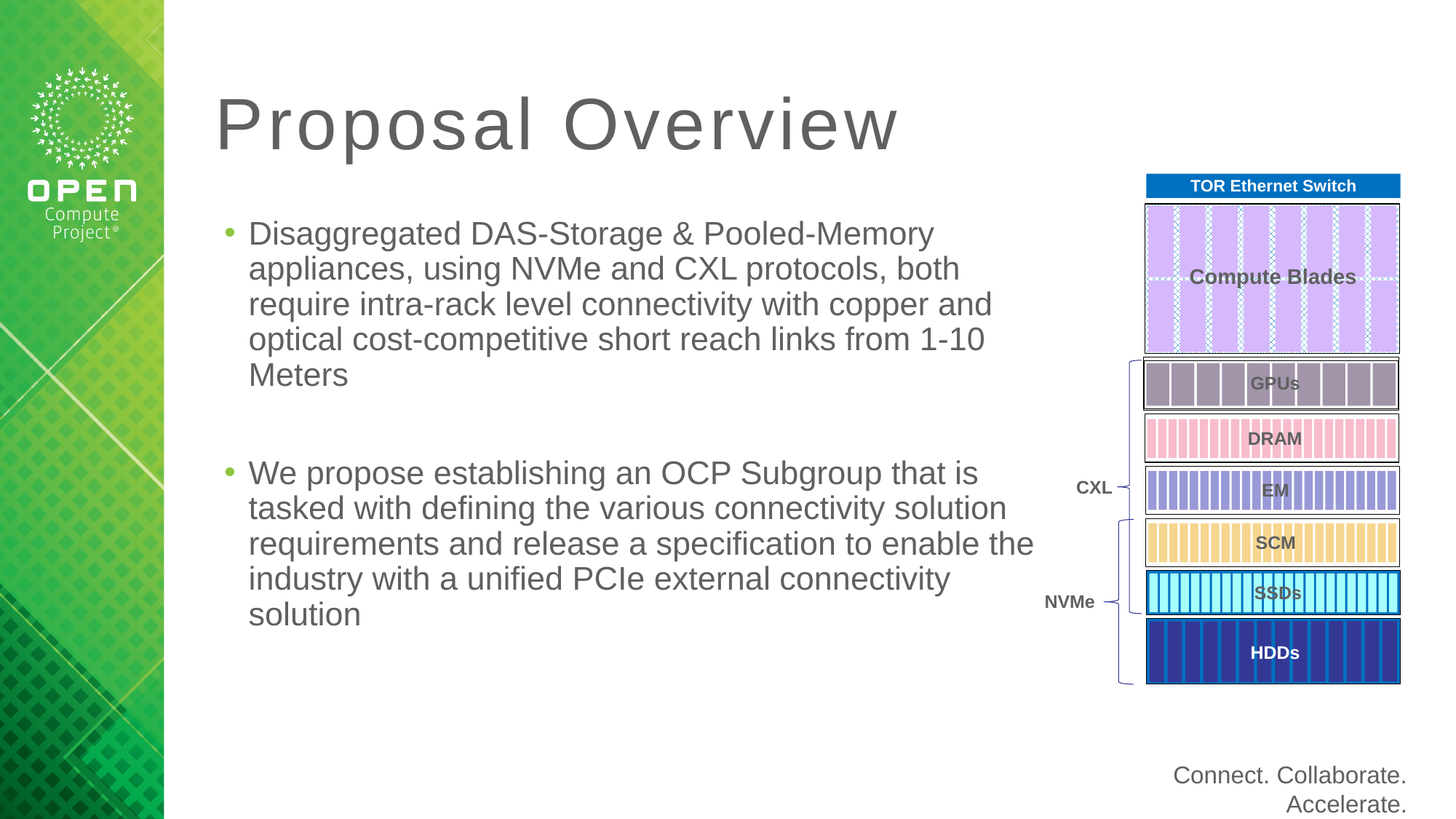

# Proposal Overview

TOR Ethernet Switch

Compute Blades

GPUs

DRAM

CXL
EM

SCM

SSDs
NVMe

HDDs

Disaggregated DAS-Storage & Pooled-Memory appliances, using NVMe and CXL protocols, both require intra-rack level connectivity with copper and optical cost-competitive short reach links from 1-10 Meters

We propose establishing an OCP Subgroup that is tasked with defining the various connectivity solution requirements and release a specification to enable the industry with a unified PCIe external connectivity solution